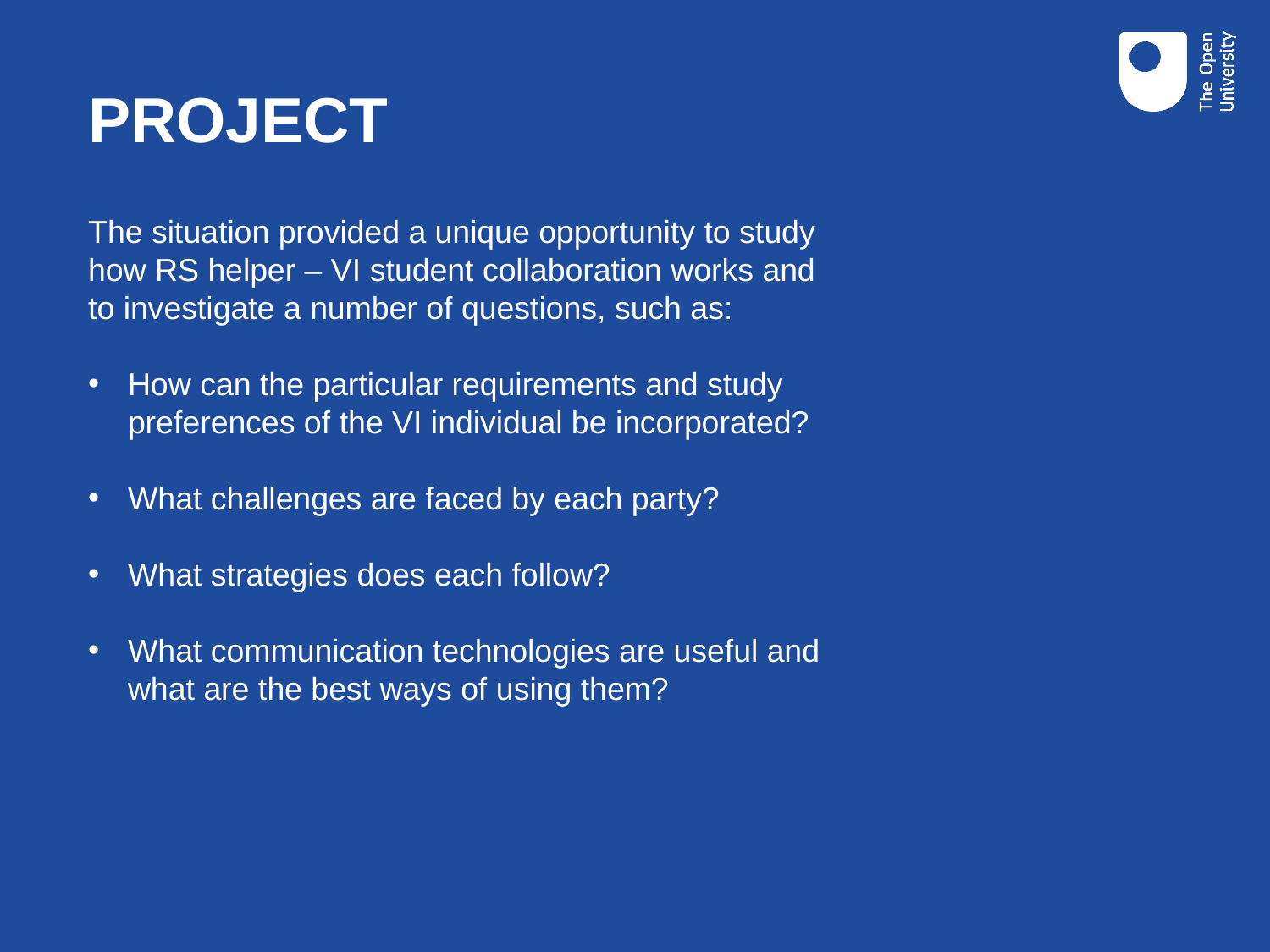

# PROJECT
The situation provided a unique opportunity to study how RS helper – VI student collaboration works and to investigate a number of questions, such as:

How can the particular requirements and study preferences of the VI individual be incorporated?

What challenges are faced by each party?

What strategies does each follow?

What communication technologies are useful and what are the best ways of using them?